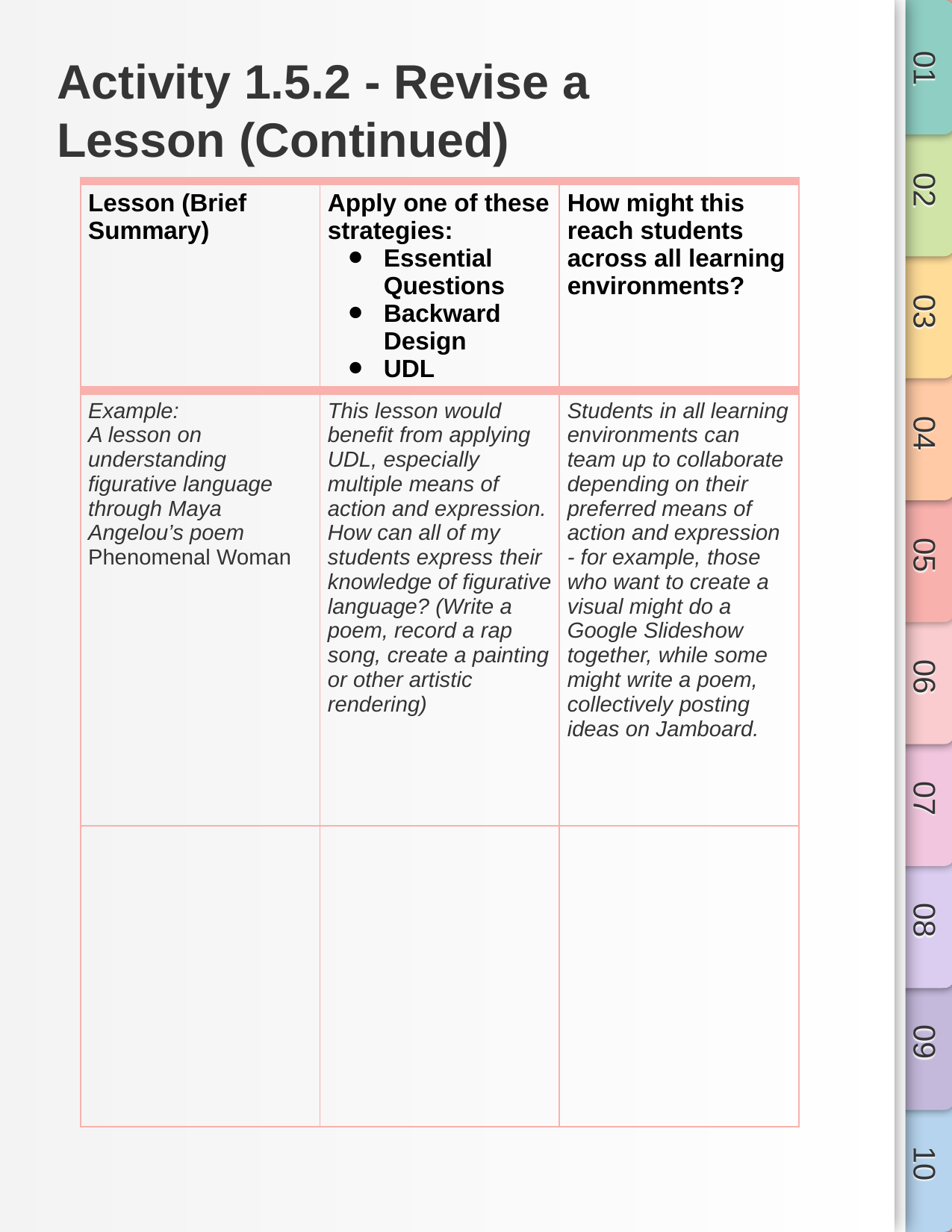

# Activity 1.5.2 - Revise a Lesson (Continued)

| Lesson (Brief Summary) | Apply one of these strategies: Essential Questions Backward Design UDL | How might this reach students across all learning environments? |
| --- | --- | --- |
| Example: A lesson on understanding figurative language through Maya Angelou’s poem Phenomenal Woman | This lesson would benefit from applying UDL, especially multiple means of action and expression. How can all of my students express their knowledge of figurative language? (Write a poem, record a rap song, create a painting or other artistic rendering) | Students in all learning environments can team up to collaborate depending on their preferred means of action and expression - for example, those who want to create a visual might do a Google Slideshow together, while some might write a poem, collectively posting ideas on Jamboard. |
|  |  |  |